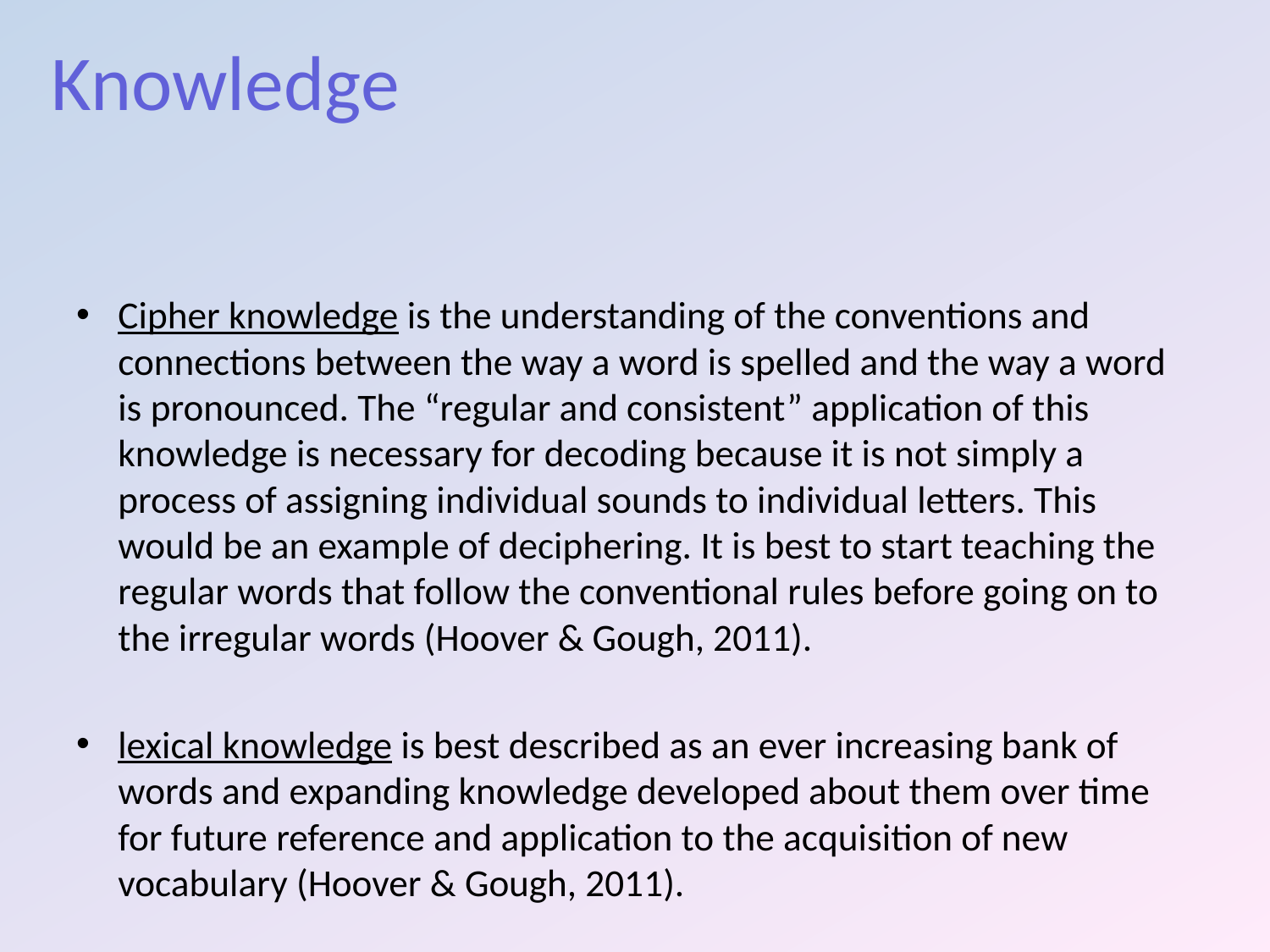

# Knowledge
Cipher knowledge is the understanding of the conventions and connections between the way a word is spelled and the way a word is pronounced. The “regular and consistent” application of this knowledge is necessary for decoding because it is not simply a process of assigning individual sounds to individual letters. This would be an example of deciphering. It is best to start teaching the regular words that follow the conventional rules before going on to the irregular words (Hoover & Gough, 2011).

lexical knowledge is best described as an ever increasing bank of words and expanding knowledge developed about them over time for future reference and application to the acquisition of new vocabulary (Hoover & Gough, 2011).